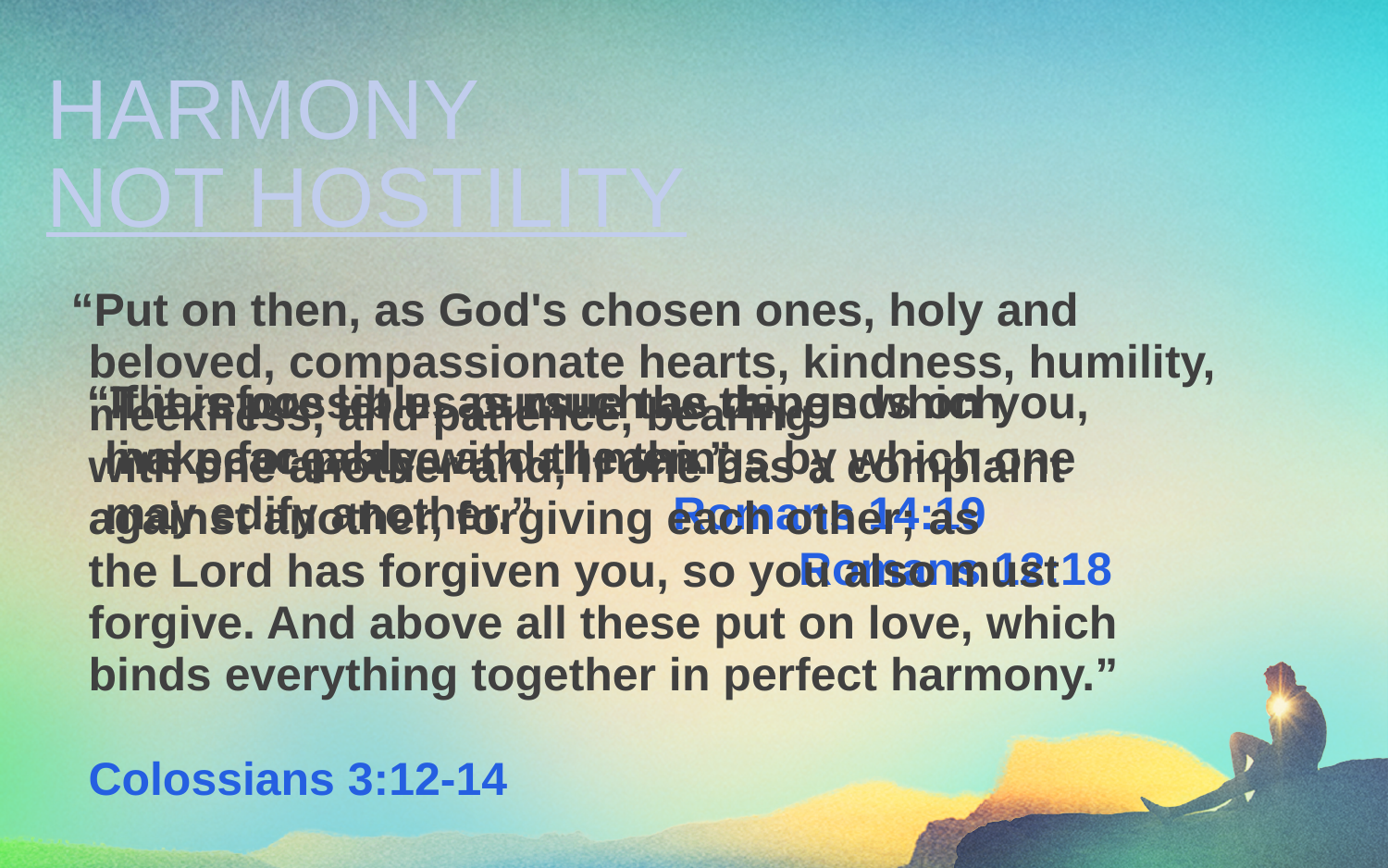

HARMONY
NOT HOSTILITY
“Put on then, as God's chosen ones, holy and beloved, compassionate hearts, kindness, humility, meekness, and patience, bearing
with one another and, if one has a complaint against another, forgiving each other; as
the Lord has forgiven you, so you also must forgive. And above all these put on love, which binds everything together in perfect harmony.”	 								Colossians 3:12-14
“Therefore let us pursue the things which make for peace and the things by which one may edify another.”	 Romans 14:19
“If it is possible, as much as depends on you, live peaceably with all men.”	 							 							Romans 12:18